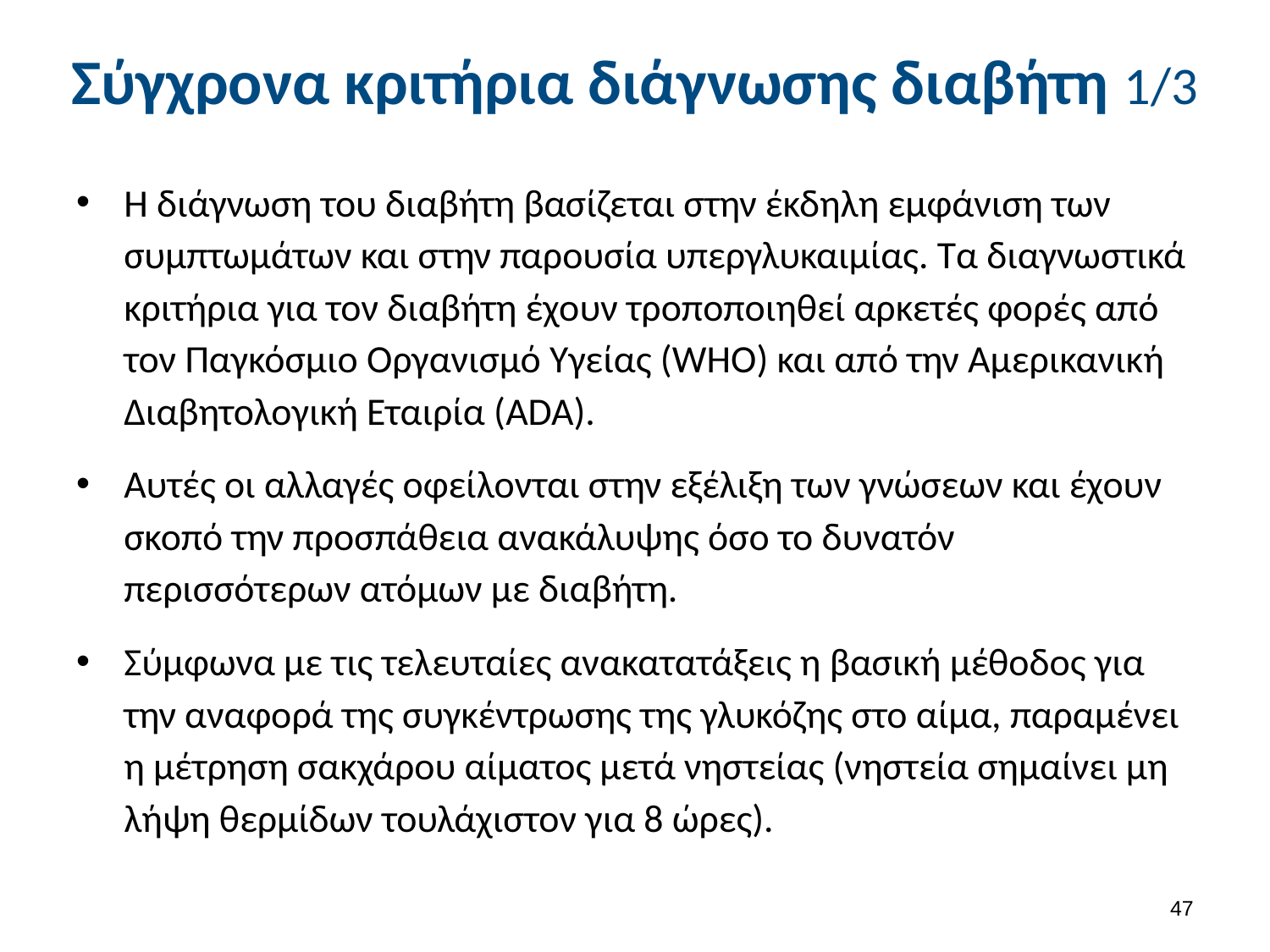

# Σύγχρονα κριτήρια διάγνωσης διαβήτη 1/3
Η διάγνωση του διαβήτη βασίζεται στην έκδηλη εμφάνιση των συμπτωμάτων και στην παρουσία υπεργλυκαιμίας. Τα διαγνωστικά κριτήρια για τον διαβήτη έχουν τροποποιηθεί αρκετές φορές από τον Παγκόσμιο Οργανισμό Υγείας (WHO) και από την Αμερικανική Διαβητολογική Εταιρία (ADA).
Αυτές οι αλλαγές οφείλονται στην εξέλιξη των γνώσεων και έχουν σκοπό την προσπάθεια ανακάλυψης όσο το δυνατόν  περισσότερων ατόμων με διαβήτη.
Σύμφωνα με τις τελευταίες ανακατατάξεις η βασική μέθοδος για την αναφορά της συγκέντρωσης της γλυκόζης στο αίμα, παραμένει η μέτρηση σακχάρου αίματος μετά νηστείας (νηστεία σημαίνει μη λήψη θερμίδων τουλάχιστον για 8 ώρες).
47